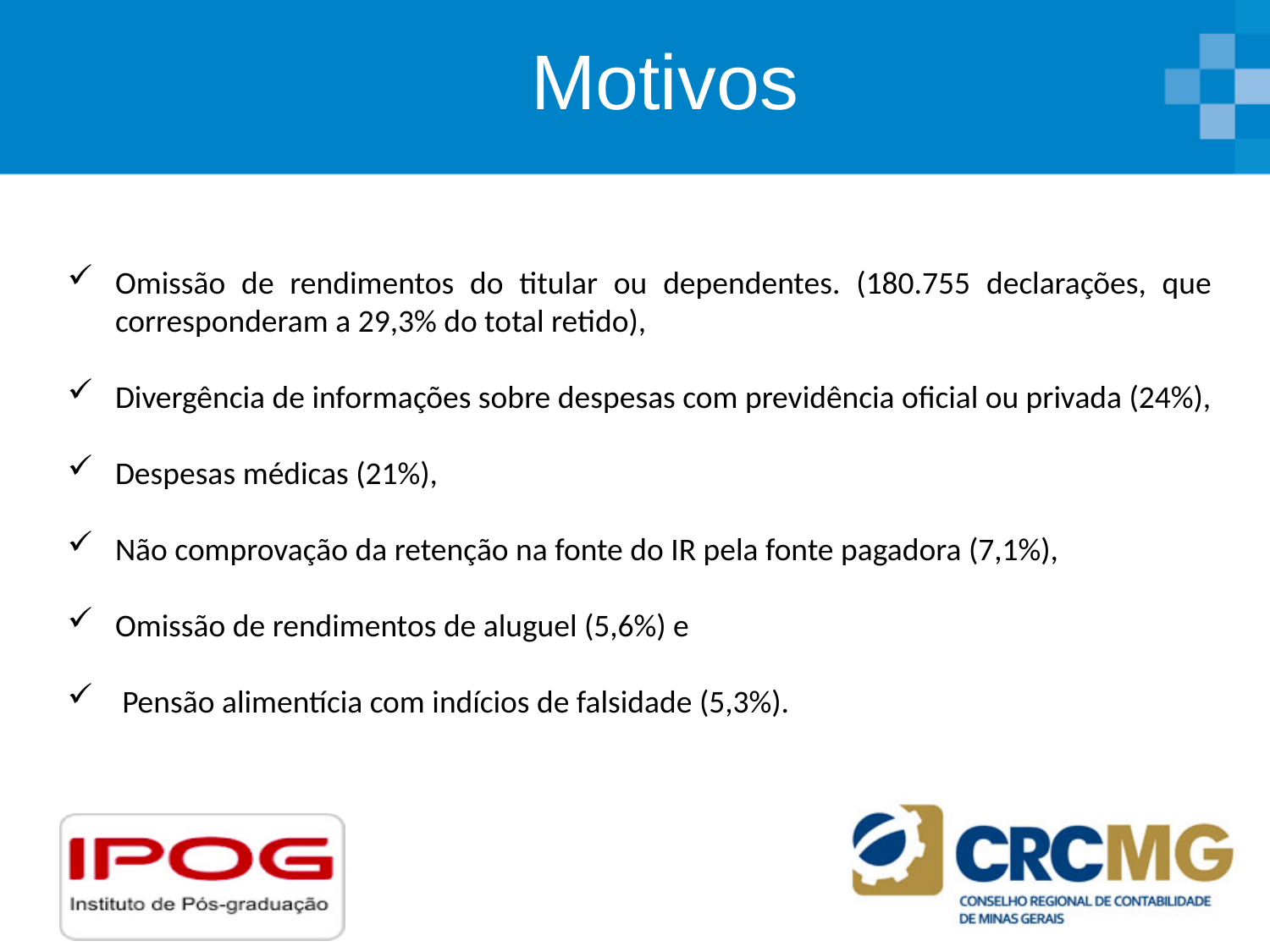

# Motivos
Omissão de rendimentos do titular ou dependentes. (180.755 declarações, que corresponderam a 29,3% do total retido),

Divergência de informações sobre despesas com previdência oficial ou privada (24%),

Despesas médicas (21%),

Não comprovação da retenção na fonte do IR pela fonte pagadora (7,1%),

Omissão de rendimentos de aluguel (5,6%) e

 Pensão alimentícia com indícios de falsidade (5,3%).